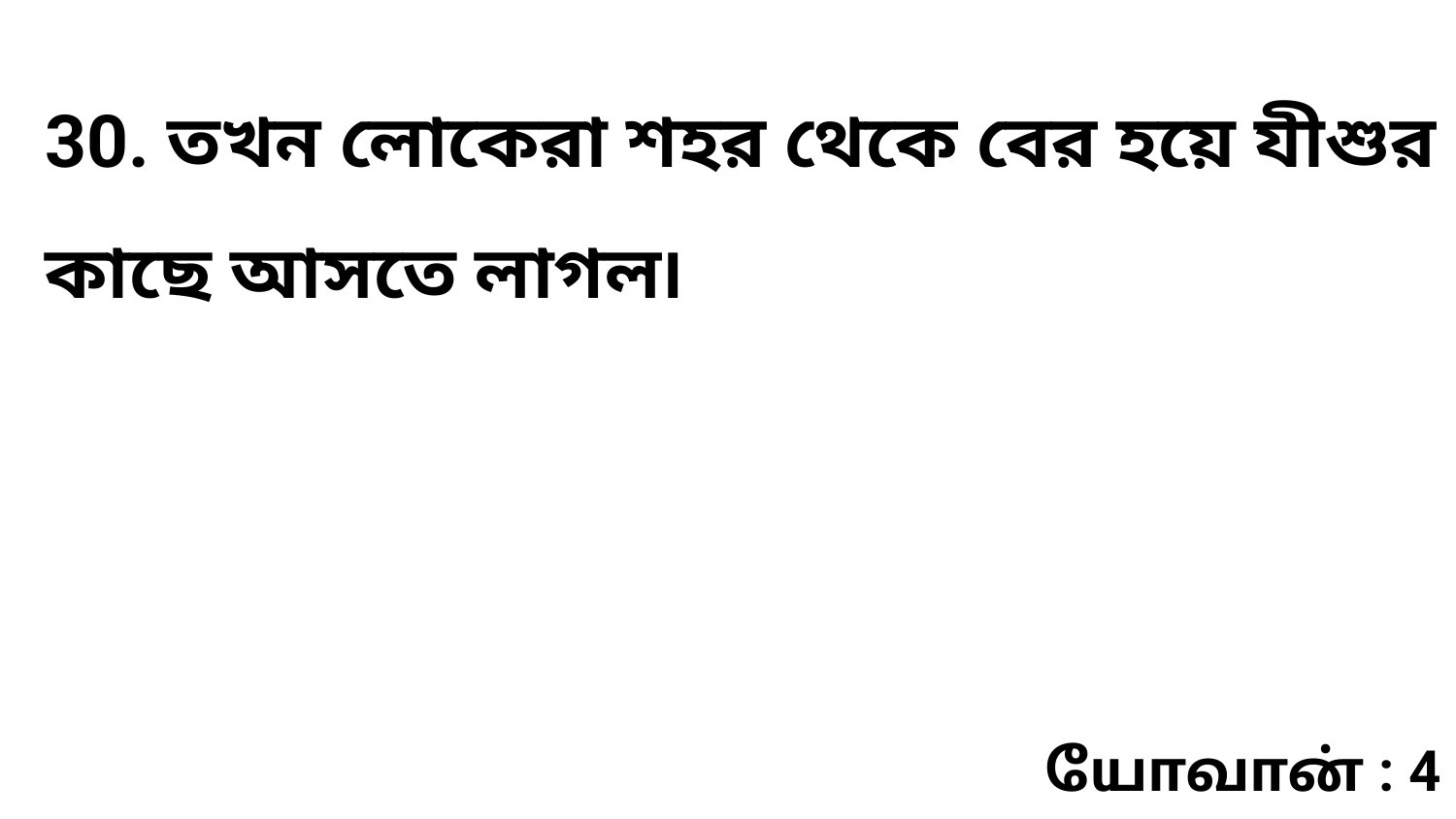

30. তখন লোকেরা শহর থেকে বের হয়ে যীশুর কাছে আসতে লাগল৷
யோவான் : 4